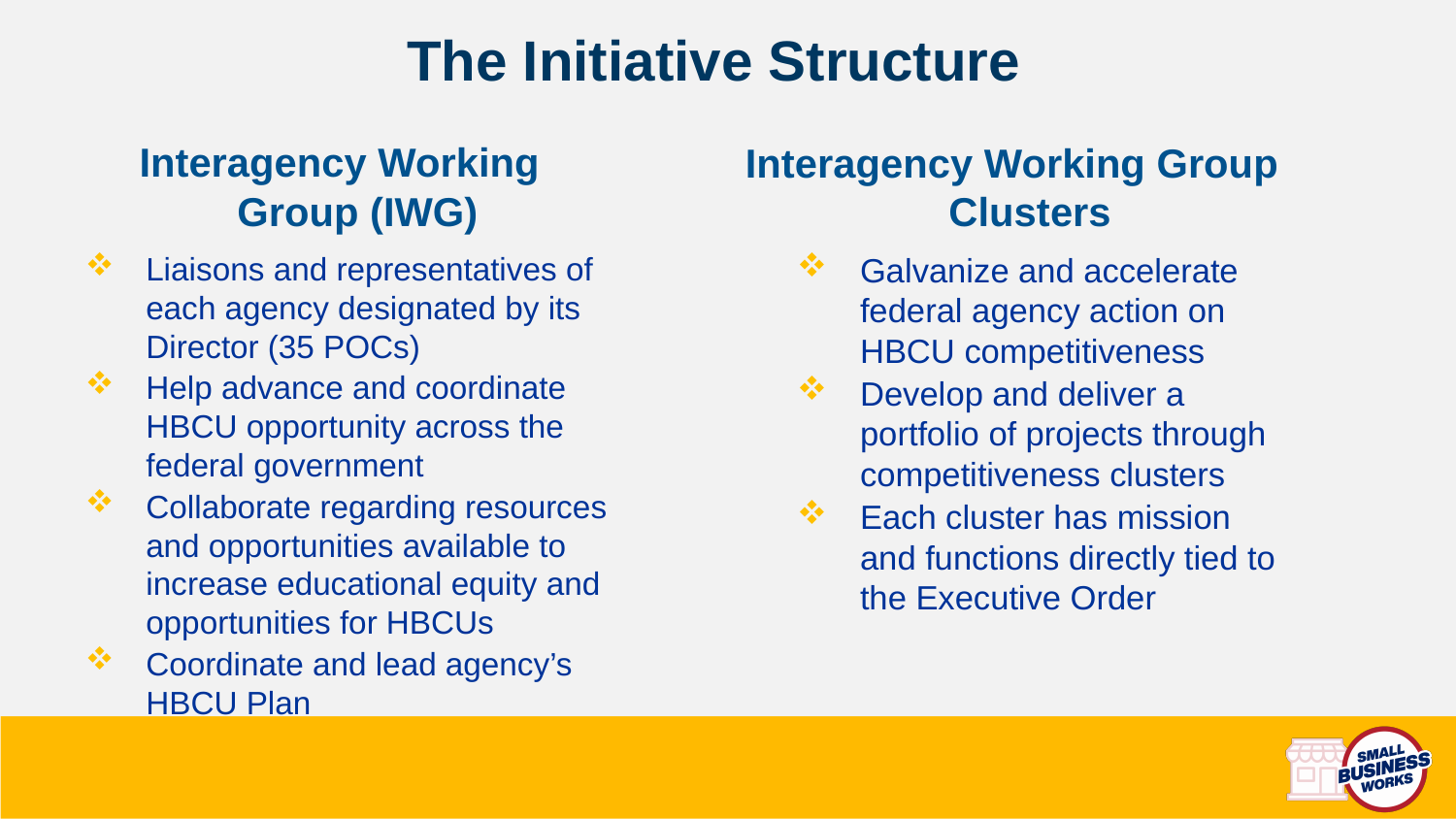

# The Initiative Structure

Interagency Working Group (IWG)
Interagency Working Group Clusters
Liaisons and representatives of each agency designated by its Director (35 POCs)
Help advance and coordinate HBCU opportunity across the federal government
Collaborate regarding resources and opportunities available to increase educational equity and opportunities for HBCUs
Coordinate and lead agency’s HBCU Plan

Galvanize and accelerate federal agency action on HBCU competitiveness
Develop and deliver a portfolio of projects through competitiveness clusters
Each cluster has mission and functions directly tied to the Executive Order